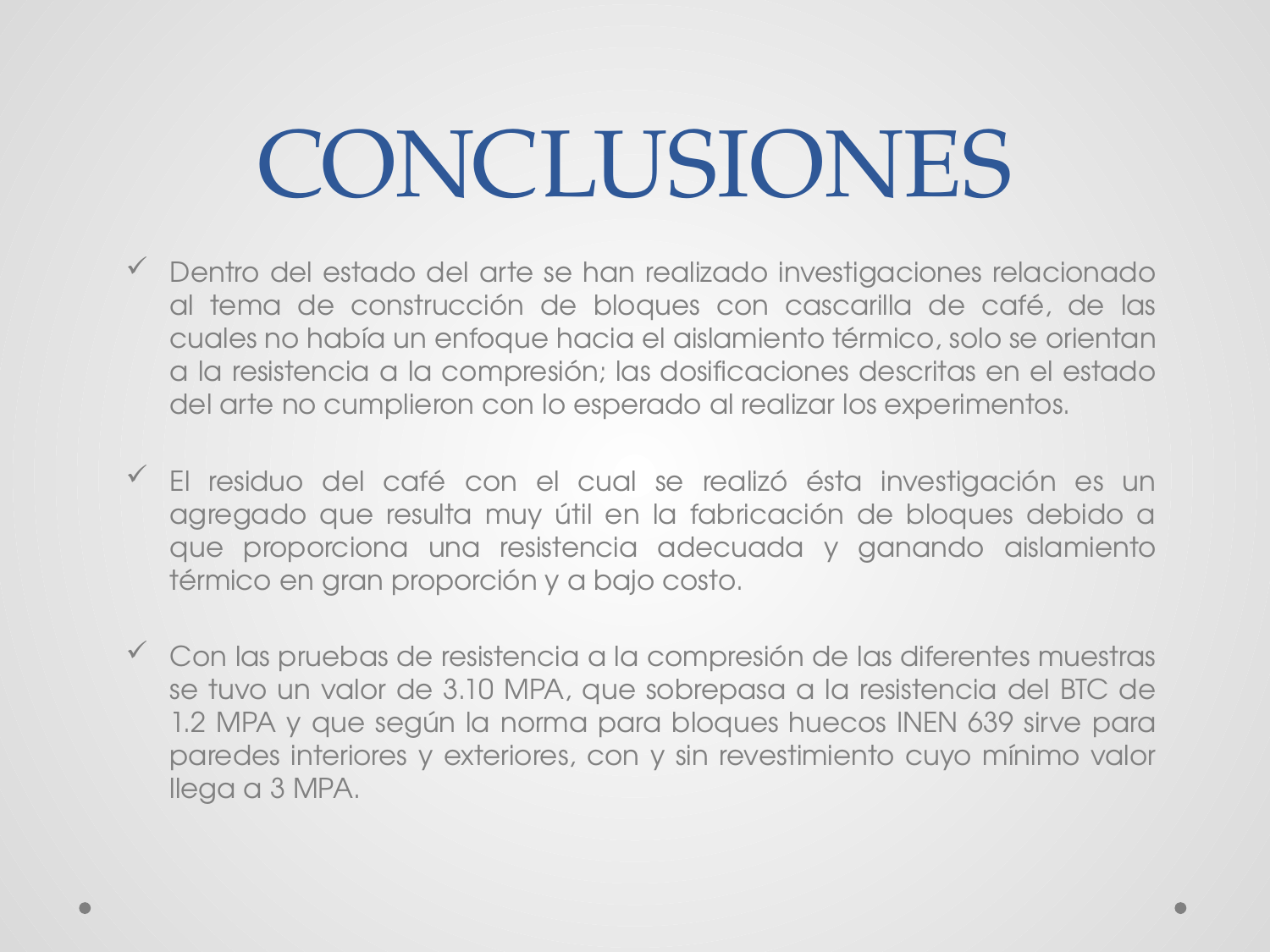

# CONCLUSIONES
Dentro del estado del arte se han realizado investigaciones relacionado al tema de construcción de bloques con cascarilla de café, de las cuales no había un enfoque hacia el aislamiento térmico, solo se orientan a la resistencia a la compresión; las dosificaciones descritas en el estado del arte no cumplieron con lo esperado al realizar los experimentos.

El residuo del café con el cual se realizó ésta investigación es un agregado que resulta muy útil en la fabricación de bloques debido a que proporciona una resistencia adecuada y ganando aislamiento térmico en gran proporción y a bajo costo.

Con las pruebas de resistencia a la compresión de las diferentes muestras se tuvo un valor de 3.10 MPA, que sobrepasa a la resistencia del BTC de 1.2 MPA y que según la norma para bloques huecos INEN 639 sirve para paredes interiores y exteriores, con y sin revestimiento cuyo mínimo valor llega a 3 MPA.